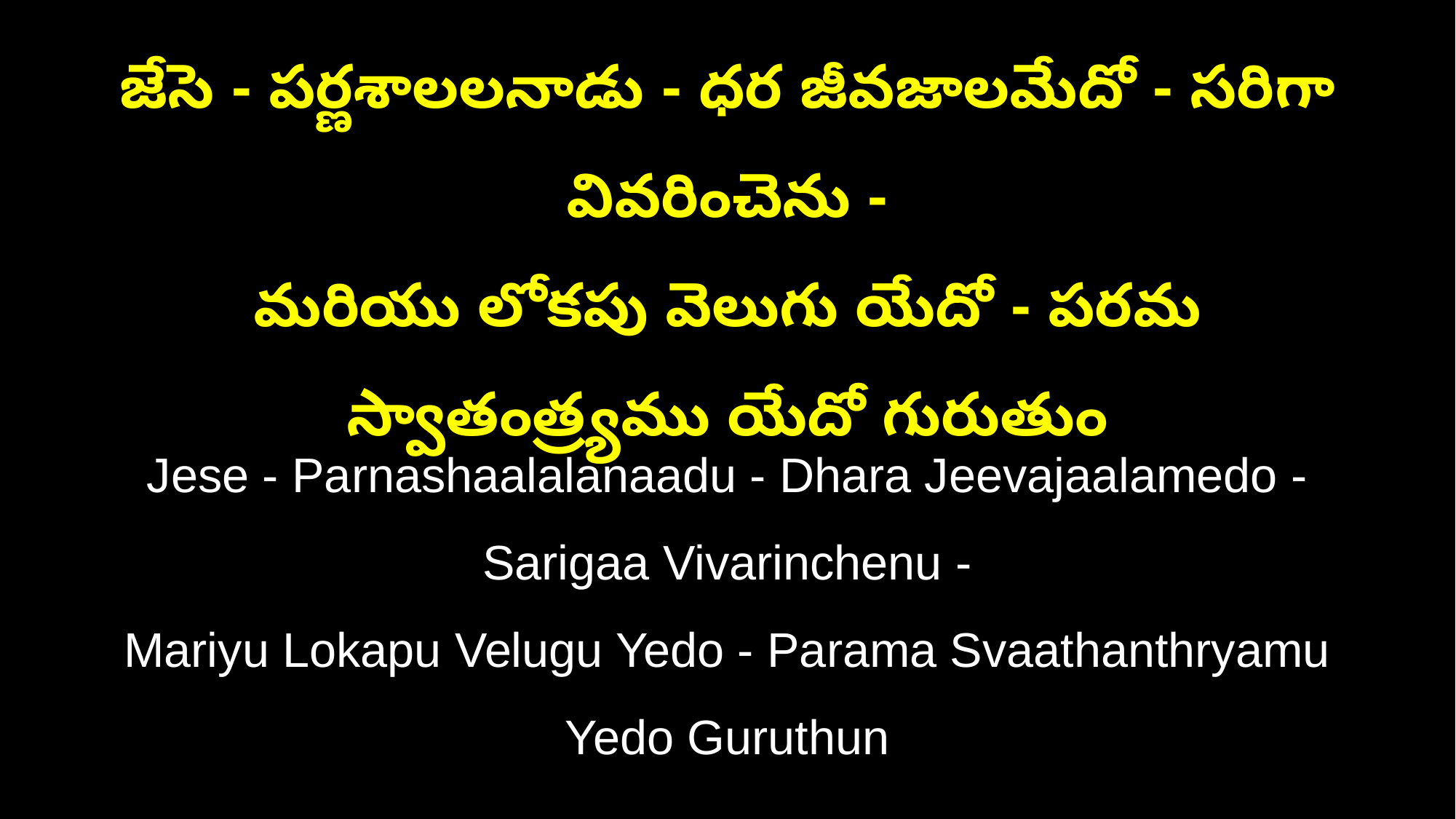

జేసె - పర్ణశాలలనాడు - ధర జీవజాలమేదో - సరిగా వివరించెను -
మరియు లోకపు వెలుగు యేదో - పరమ స్వాతంత్ర్యము యేదో గురుతుం
Jese - Parnashaalalanaadu - Dhara Jeevajaalamedo - Sarigaa Vivarinchenu -
Mariyu Lokapu Velugu Yedo - Parama Svaathanthryamu Yedo Guruthun